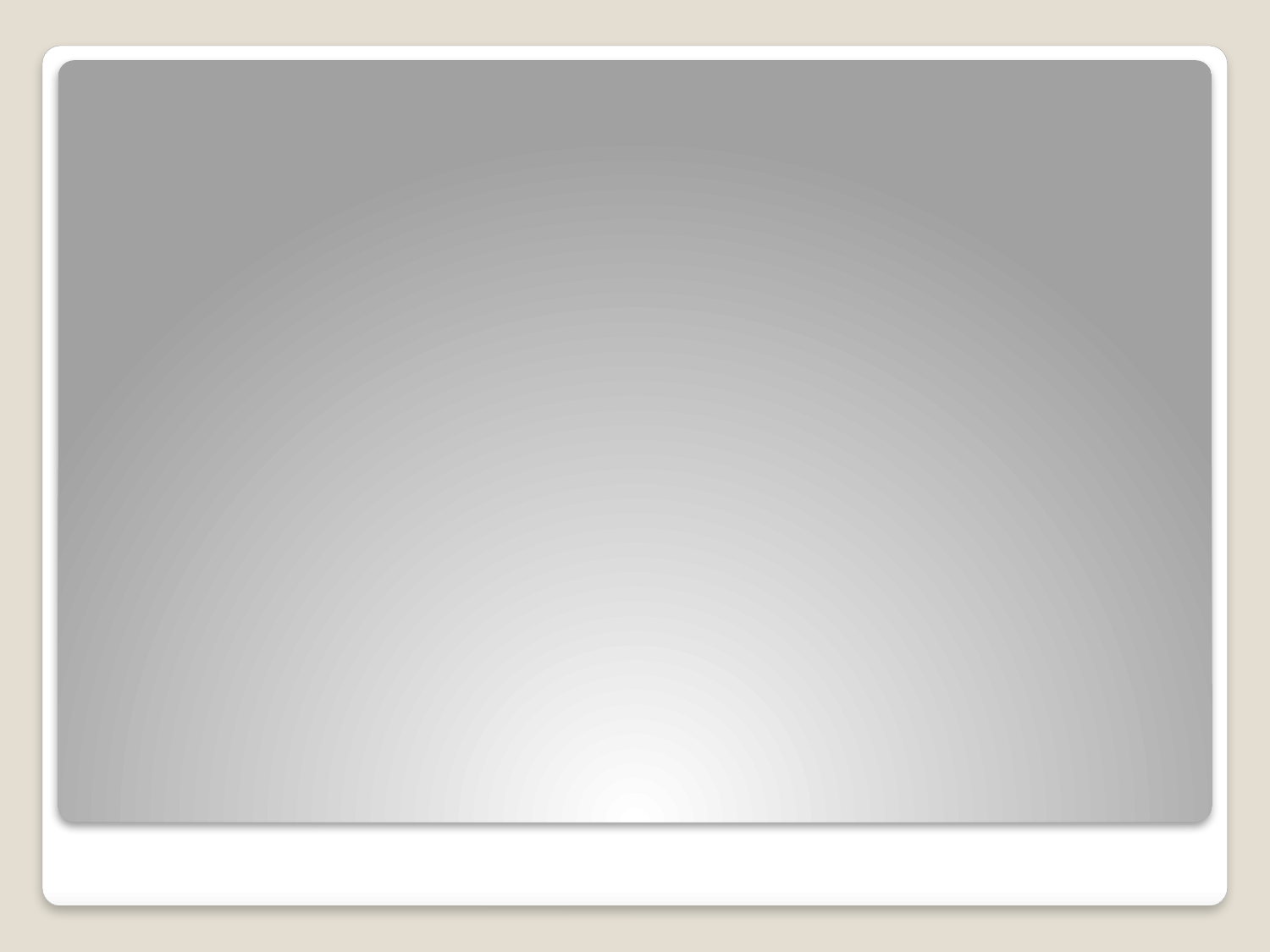

# أبرز نتائج الحركة الإنسية: من أبرز نتائج الحركة الإنسية نهضة أدبية، وعلمية، وفنية. - على المستوى الأدبي: تزايد الإنتاج الأدبي باللغات المحلية وتنوع مواضيعه، مثل القصص والروايات والقصائد الشعرية والمسرحيات... - على المستوى العلمي: إدخال الأعداد السالبة في الرياضيات، واكتشاف الدورة الدموية في الطب، والأهم هو اكتشاف نظرية مركزية الشمس في الفلك مع كوبرنيك. - على المستوى الفني: اعتماد الأبعاد الثلاثة والدقة وضبط الألوان، إلى جانب التحكم في الإضاءة والأخذ بمبدأ التناسب.